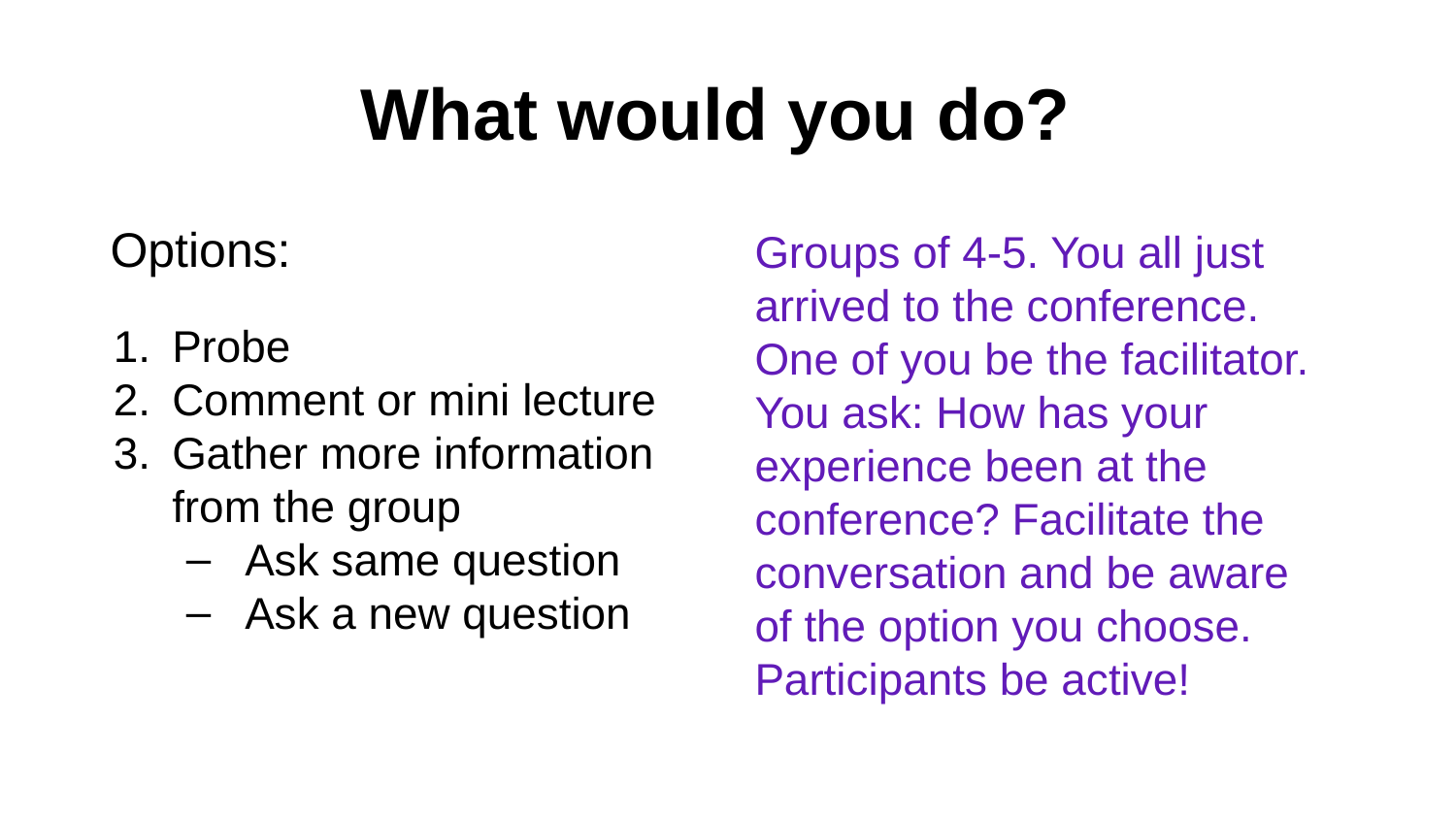

# What would you do?
Options:
Groups of 4-5. You all just arrived to the conference. One of you be the facilitator. You ask: How has your experience been at the conference? Facilitate the conversation and be aware of the option you choose. Participants be active!
Probe
Comment or mini lecture
Gather more information from the group
Ask same question
Ask a new question